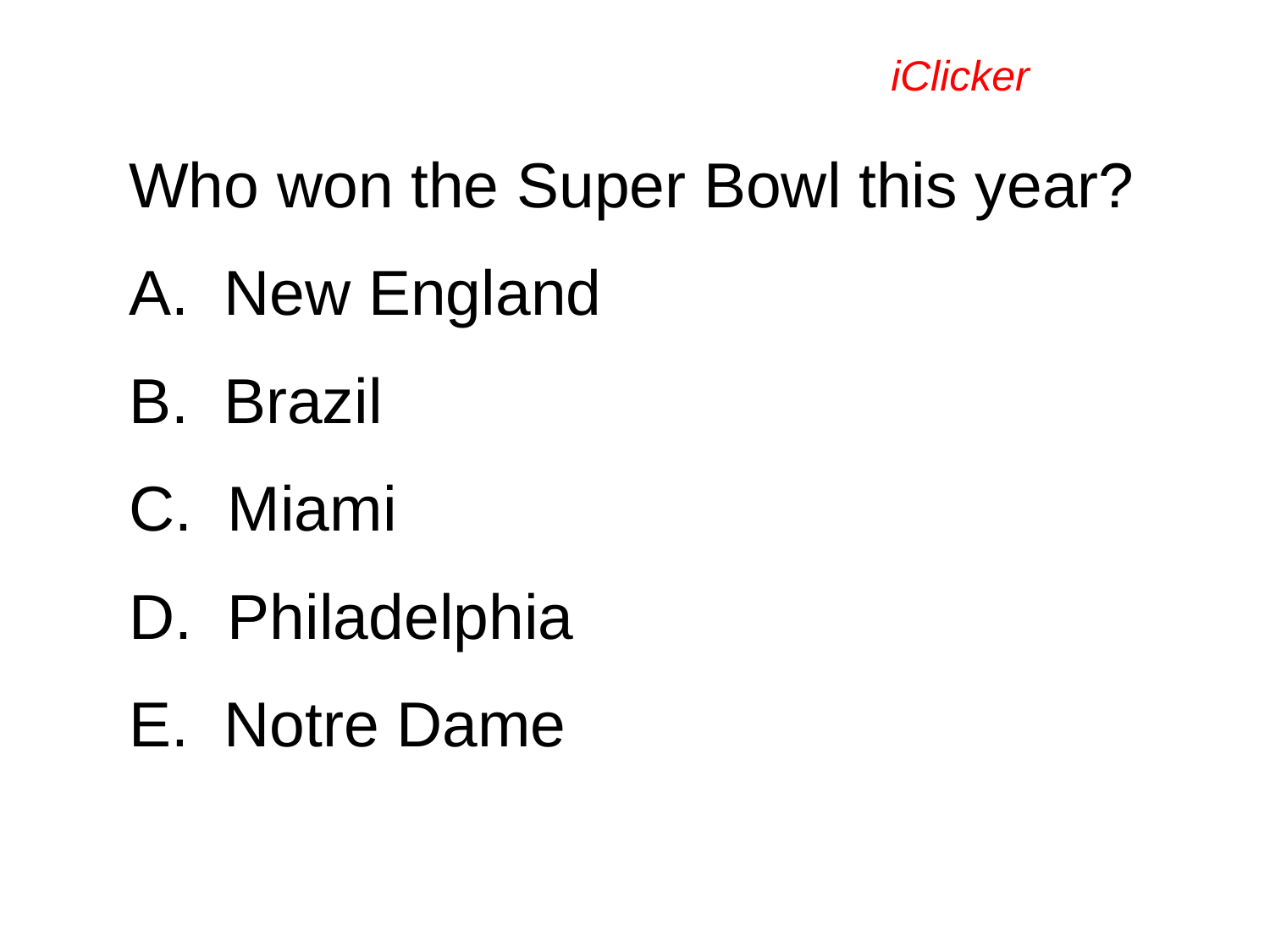

iClicker
Who won the Super Bowl this year?
A.  New England
B.  Brazil
C.  Miami
  Philadelphia
E.  Notre Dame